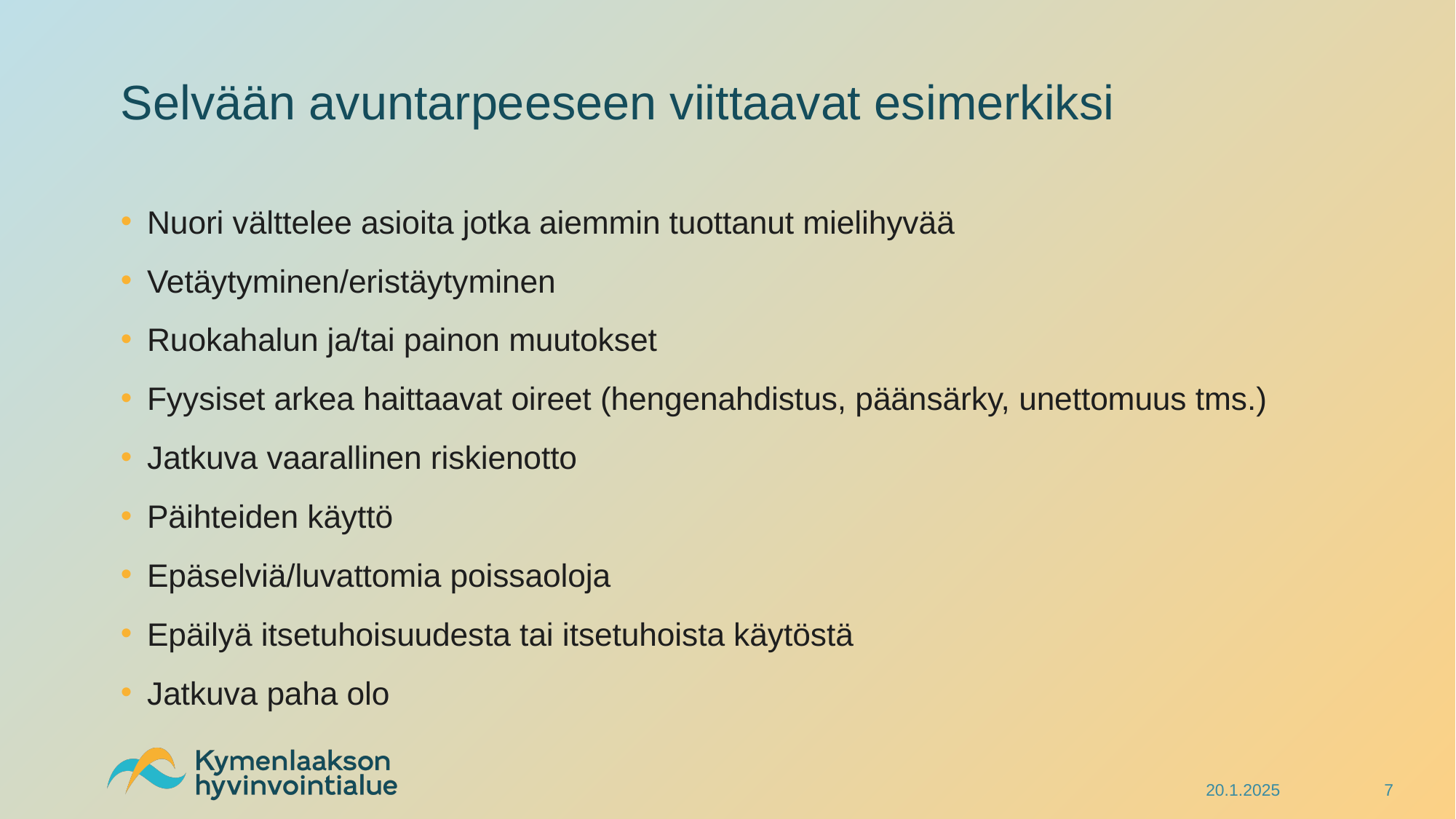

# Selvään avuntarpeeseen viittaavat esimerkiksi
Nuori välttelee asioita jotka aiemmin tuottanut mielihyvää
Vetäytyminen/eristäytyminen
Ruokahalun ja/tai painon muutokset
Fyysiset arkea haittaavat oireet (hengenahdistus, päänsärky, unettomuus tms.)
Jatkuva vaarallinen riskienotto
Päihteiden käyttö
Epäselviä/luvattomia poissaoloja
Epäilyä itsetuhoisuudesta tai itsetuhoista käytöstä
Jatkuva paha olo

20.1.2025
7